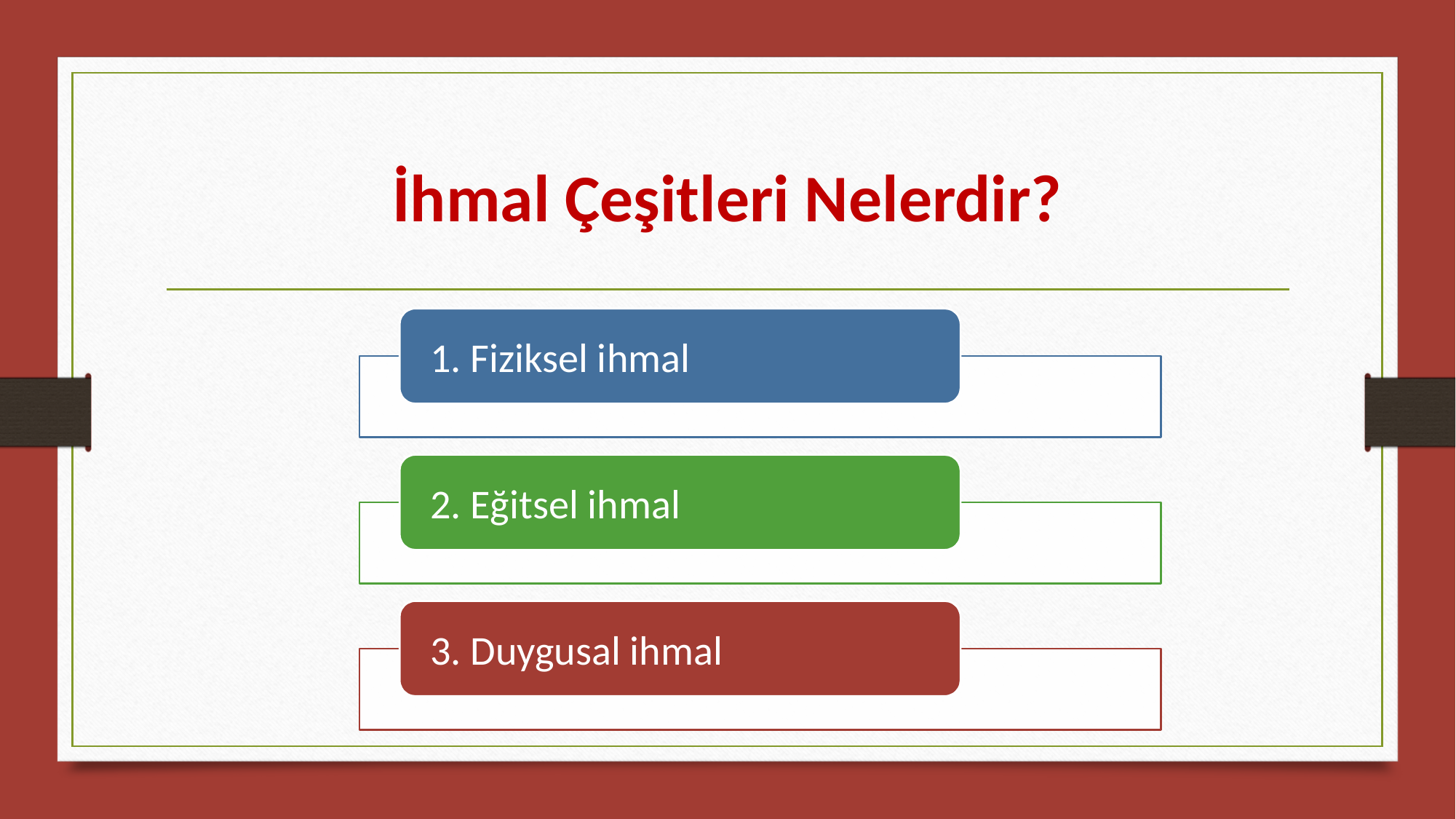

# İhmal Çeşitleri Nelerdir?
1. Fiziksel ihmal
2. Eğitsel ihmal
3. Duygusal ihmal